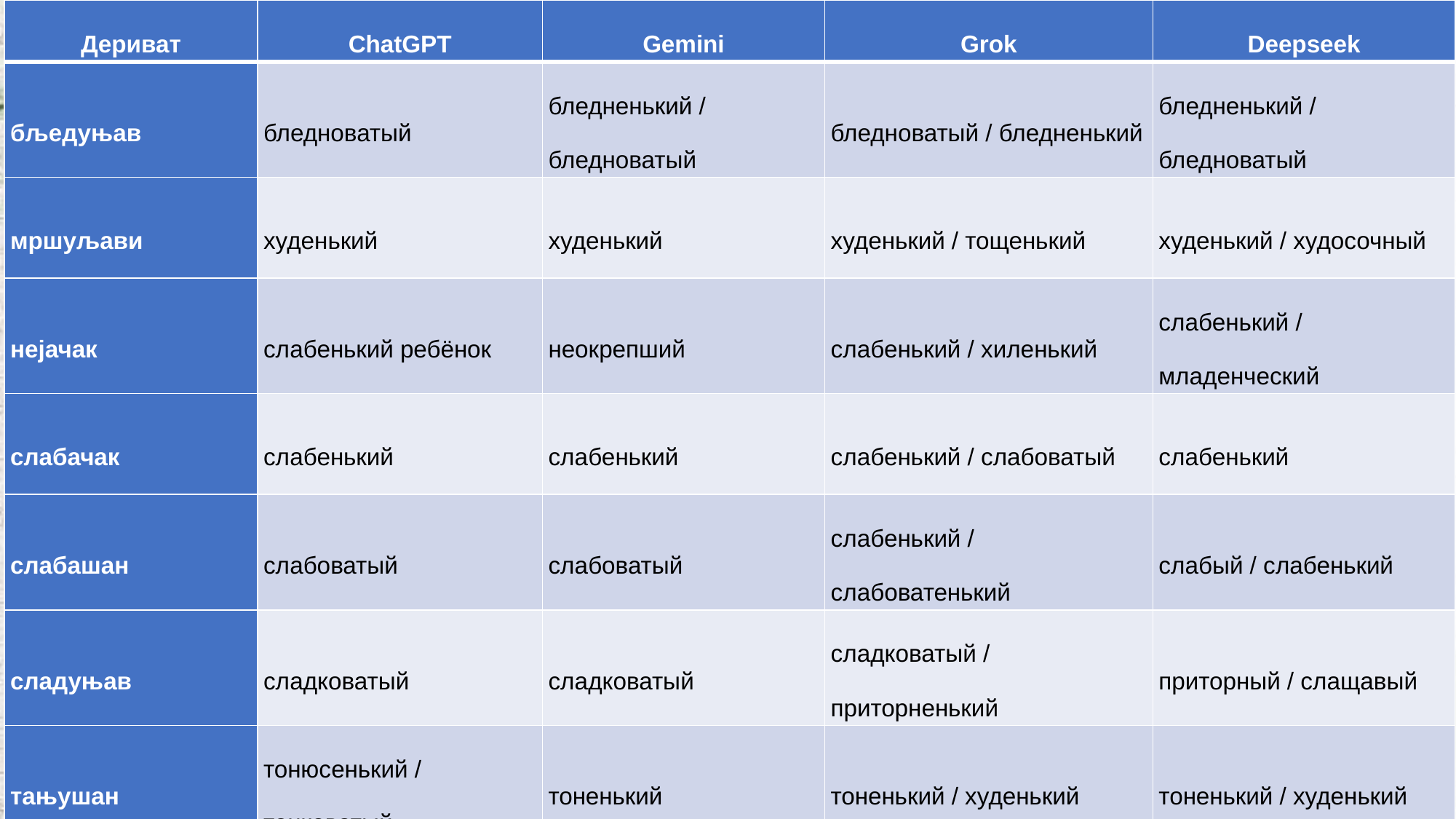

| Дериват | ChatGPT | Gemini | Grok | Deepseek |
| --- | --- | --- | --- | --- |
| бљедуњав | бледноватый | бледненький / бледноватый | бледноватый / бледненький | бледненький / бледноватый |
| мршуљави | худенький | худенький | худенький / тощенький | худенький / худосочный |
| нејачак | слабенький ребёнок | неокрепший | слабенький / хиленький | слабенький / младенческий |
| слабачак | слабенький | слабенький | слабенький / слабоватый | слабенький |
| слабашан | слабоватый | слабоватый | слабенький / слабоватенький | слабый / слабенький |
| сладуњав | сладковатый | сладковатый | сладковатый / приторненький | приторный / слащавый |
| тањушан | тонюсенький / тонковатый | тоненький | тоненький / худенький | тоненький / худенький |
#

22